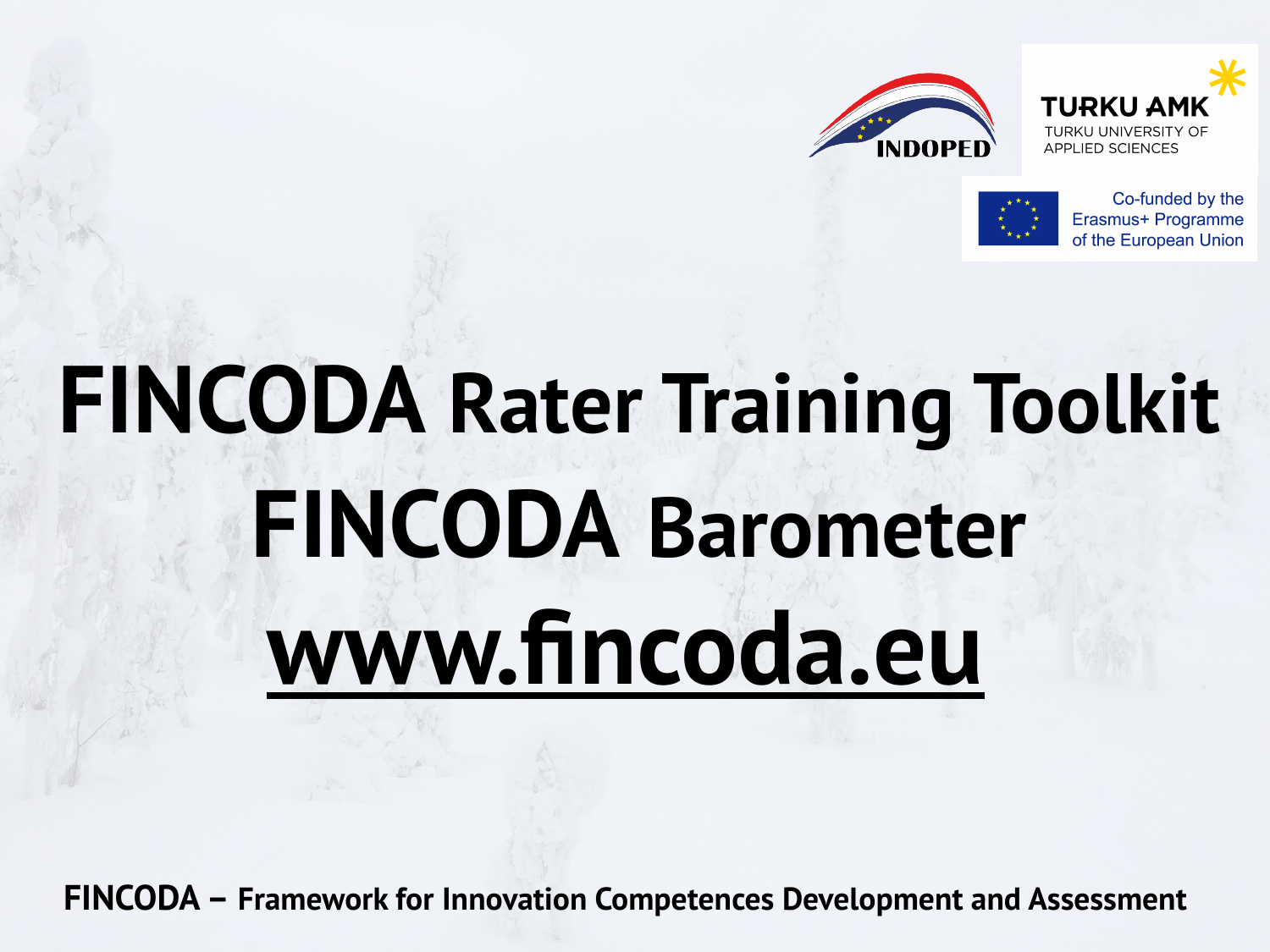

FINCODA Rater Training Toolkit
FINCODA Barometer
www.fincoda.eu

FINCODA – Framework for Innovation Competences Development and Assessment